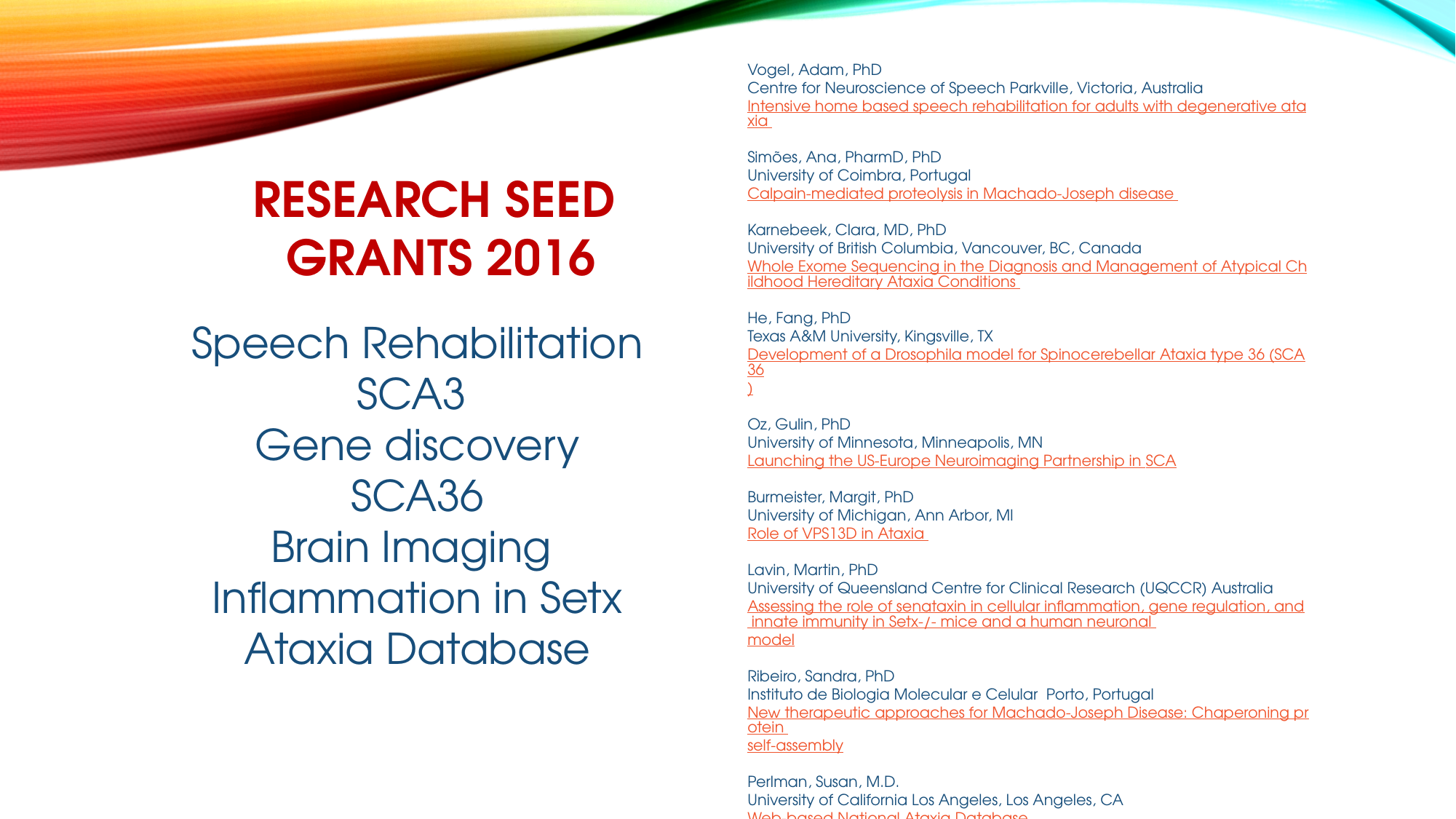

Vogel, Adam, PhD
Centre for Neuroscience of Speech Parkville, Victoria, Australia
Intensive home based speech rehabilitation for adults with degenerative ataxia

Simões, Ana, PharmD, PhD
University of Coimbra, Portugal
Calpain-mediated proteolysis in Machado-Joseph disease

Karnebeek, Clara, MD, PhD 
University of British Columbia, Vancouver, BC, Canada
Whole Exome Sequencing in the Diagnosis and Management of Atypical Childhood Hereditary Ataxia Conditions

He, Fang, PhD
Texas A&M University, Kingsville, TX
Development of a Drosophila model for Spinocerebellar Ataxia type 36 (SCA36)

Oz, Gulin, PhD
University of Minnesota, Minneapolis, MN
Launching the US-Europe Neuroimaging Partnership in SCA

Burmeister, Margit, PhD
University of Michigan, Ann Arbor, MI
Role of VPS13D in Ataxia

Lavin, Martin, PhD
University of Queensland Centre for Clinical Research (UQCCR) Australia
Assessing the role of senataxin in cellular inflammation, gene regulation, and innate immunity in Setx-/- mice and a human neuronal model

Ribeiro, Sandra, PhD
Instituto de Biologia Molecular e Celular  Porto, Portugal 
New therapeutic approaches for Machado-Joseph Disease: Chaperoning protein self-assembly

Perlman, Susan, M.D.
University of California Los Angeles, Los Angeles, CA
Web-based National Ataxia Database
RESEARCH SEED
GRANTS 2016
Speech Rehabilitation
SCA3
Gene discovery
SCA36
Brain Imaging
Inflammation in Setx
Ataxia Database